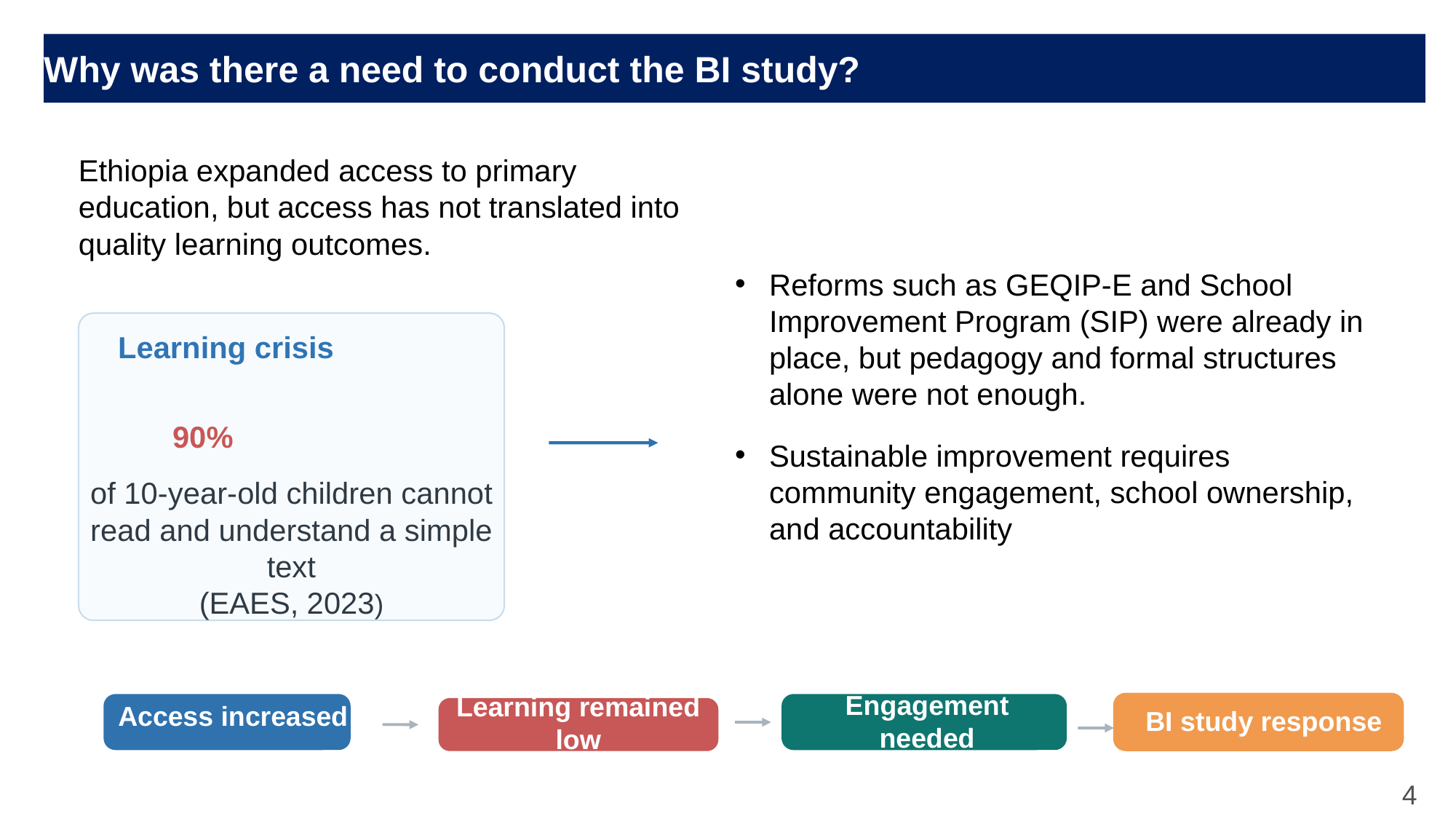

Why was there a need to conduct the BI study?
Ethiopia expanded access to primary education, but access has not translated into quality learning outcomes.
Reforms such as GEQIP-E and School Improvement Program (SIP) were already in place, but pedagogy and formal structures alone were not enough.

Sustainable improvement requires community engagement, school ownership, and accountability

Learning crisis
90%

of 10-year-old children cannot read and understand a simple text
(EAES, 2023)
Access increased
Learning remained low

Engagement needed

BI study response

4